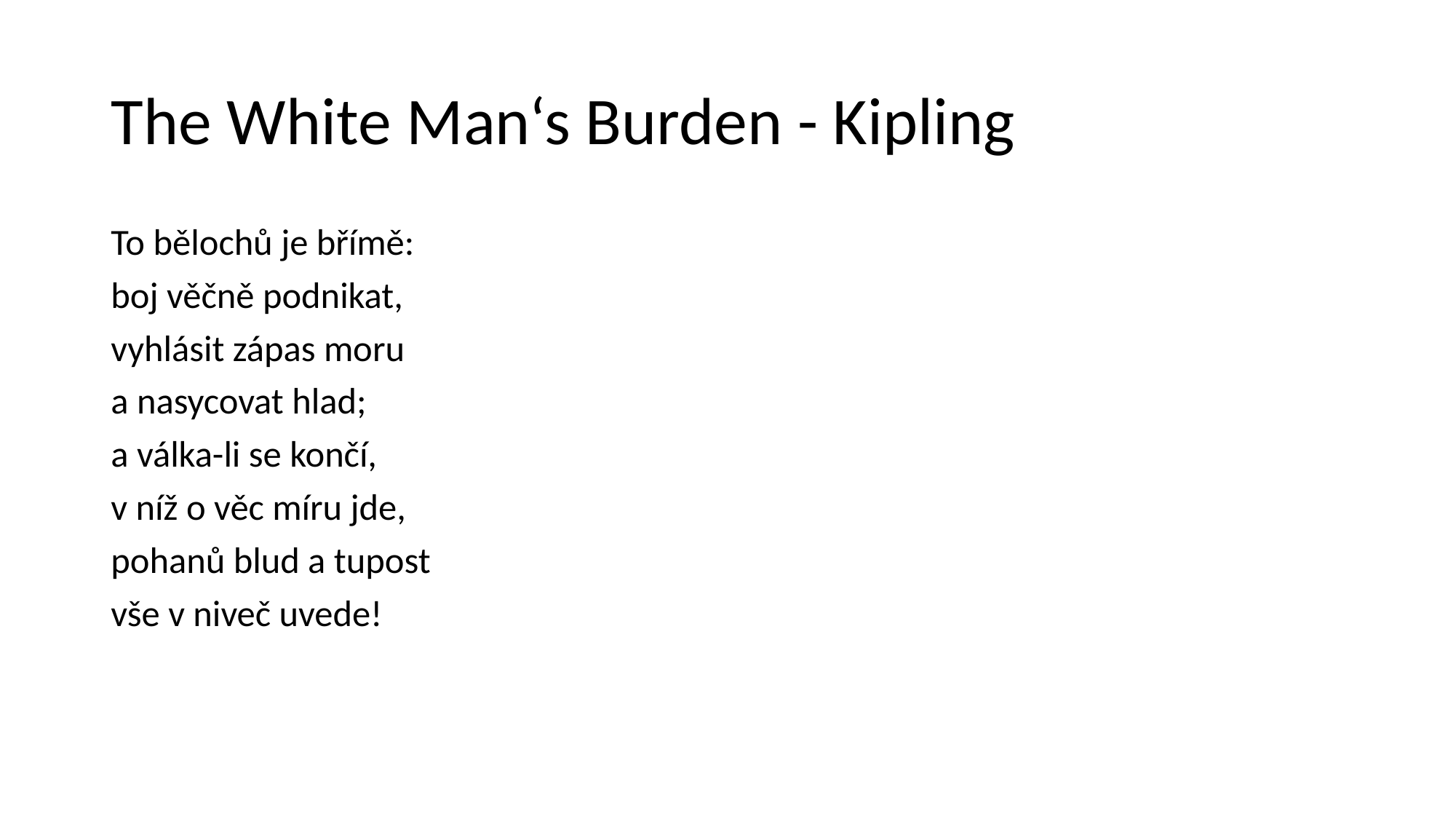

# The White Man‘s Burden - Kipling
To bělochů je břímě:
boj věčně podnikat,
vyhlásit zápas moru
a nasycovat hlad;
a válka-li se končí,
v níž o věc míru jde,
pohanů blud a tupost
vše v niveč uvede!